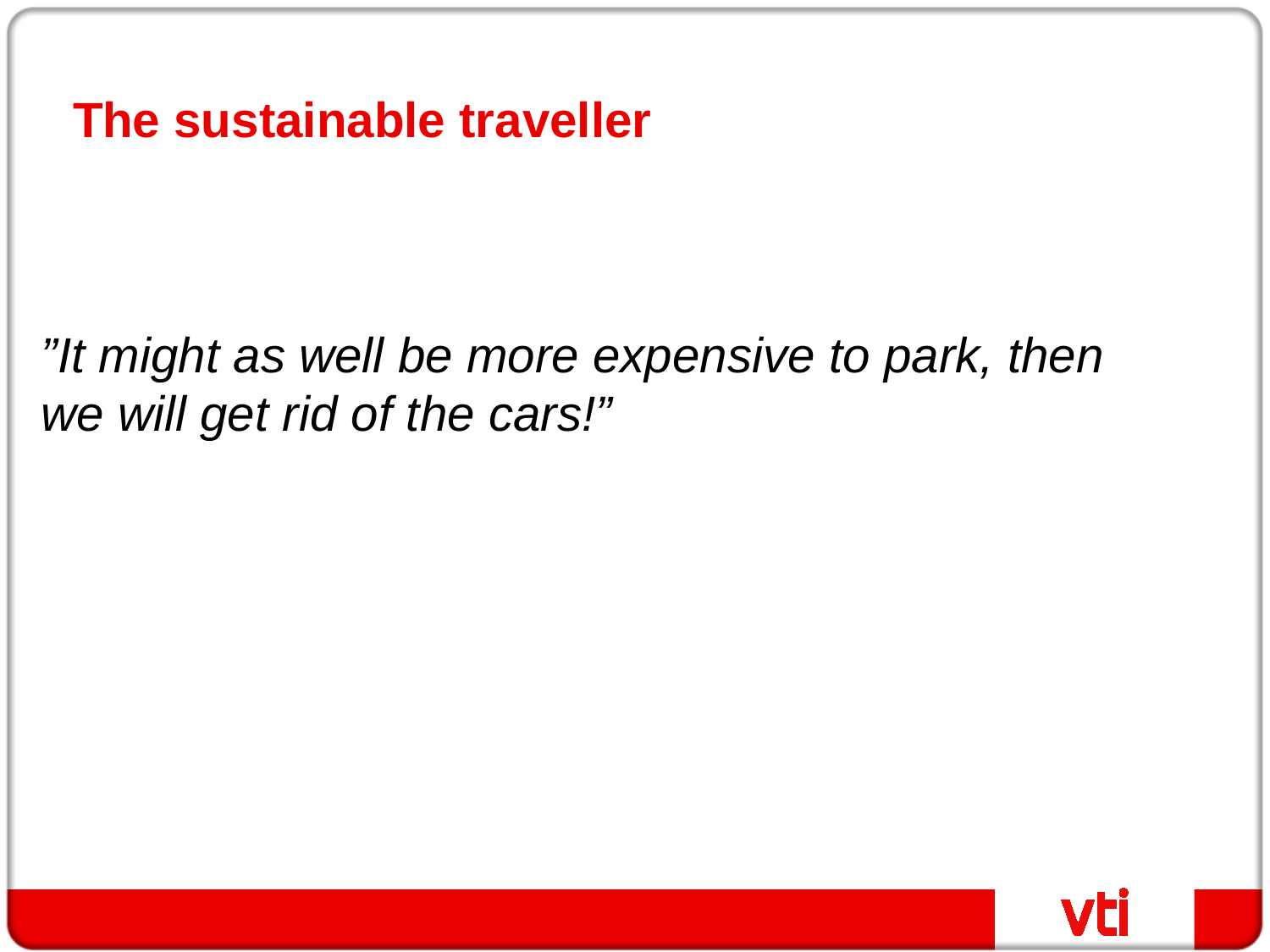

# The sustainable traveller

”It might as well be more expensive to park, then we will get rid of the cars!”